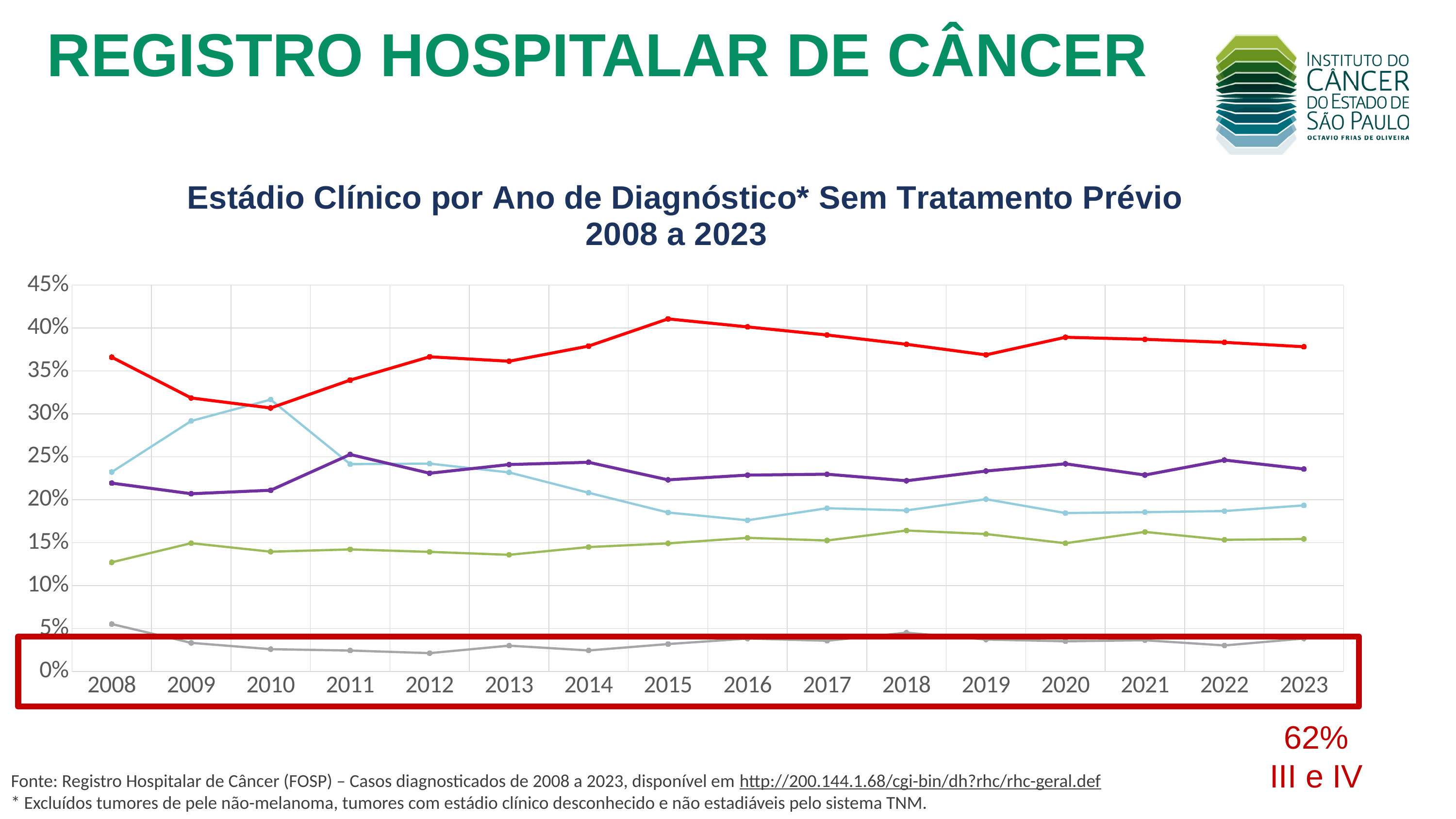

REGISTRO HOSPITALAR DE CÂNCER

### Chart: Estádio Clínico por Ano de Diagnóstico* Sem Tratamento Prévio
2008 a 2023

| Category | 0 | I | II | III | IV |
|---|---|---|---|---|---|
| 2008 | 0.05525550477773162 | 0.1271292064810968 | 0.23223930203572912 | 0.2193601994183631 | 0.36601578728707934 |
| 2009 | 0.033356824054498475 | 0.14940098661028894 | 0.2917547568710359 | 0.20695325346488136 | 0.31853417899929526 |
| 2010 | 0.02598599336527829 | 0.13951345374124585 | 0.3166236638407667 | 0.21102100995208256 | 0.3068558791006266 |
| 2011 | 0.024416711882799782 | 0.14215952251763428 | 0.24145415084102007 | 0.2526677518538615 | 0.3393018629046844 |
| 2012 | 0.021354367064255482 | 0.13928434013081956 | 0.24201616006156215 | 0.2308580223162755 | 0.3664871104270873 |
| 2013 | 0.030077848549186128 | 0.13588110403397027 | 0.23177636234961077 | 0.24097664543524416 | 0.3612880396319887 |
| 2014 | 0.024518388791593695 | 0.14488138831396274 | 0.20808788409488935 | 0.24359178474765164 | 0.37892055405190256 |
| 2015 | 0.03193216669673462 | 0.14919718563954537 | 0.1850983222081905 | 0.22316435143424138 | 0.4106079740212881 |
| 2016 | 0.038356164383561646 | 0.15561643835616437 | 0.1760730593607306 | 0.228675799086758 | 0.4012785388127854 |
| 2017 | 0.035772652987107315 | 0.1525331396404576 | 0.19012166333757036 | 0.22970764481568912 | 0.3918648992191756 |
| 2018 | 0.04518619436875568 | 0.16416893732970028 | 0.18755676657584014 | 0.2220708446866485 | 0.3810172570390554 |
| 2019 | 0.03722692822113241 | 0.16005349977708427 | 0.20062416406598305 | 0.23339277753009363 | 0.36870263040570667 |
| 2020 | 0.03518005540166205 | 0.14930747922437673 | 0.18448753462603878 | 0.24182825484764542 | 0.389196675900277 |
| 2021 | 0.03638532657321801 | 0.1625410080524903 | 0.18550551744706234 | 0.2287503728004772 | 0.38681777512675214 |
| 2022 | 0.030350601779173206 | 0.15332286760858188 | 0.18681318681318682 | 0.24620617477760334 | 0.38330716902145473 |
| 2023 | 0.03838533927686974 | 0.15428429915799902 | 0.1934125804853888 | 0.2357602773650322 | 0.37815750371471024 |
62%
III e IV
Fonte: Registro Hospitalar de Câncer (FOSP) – Casos diagnosticados de 2008 a 2023, disponível em http://200.144.1.68/cgi-bin/dh?rhc/rhc-geral.def
* Excluídos tumores de pele não-melanoma, tumores com estádio clínico desconhecido e não estadiáveis pelo sistema TNM.